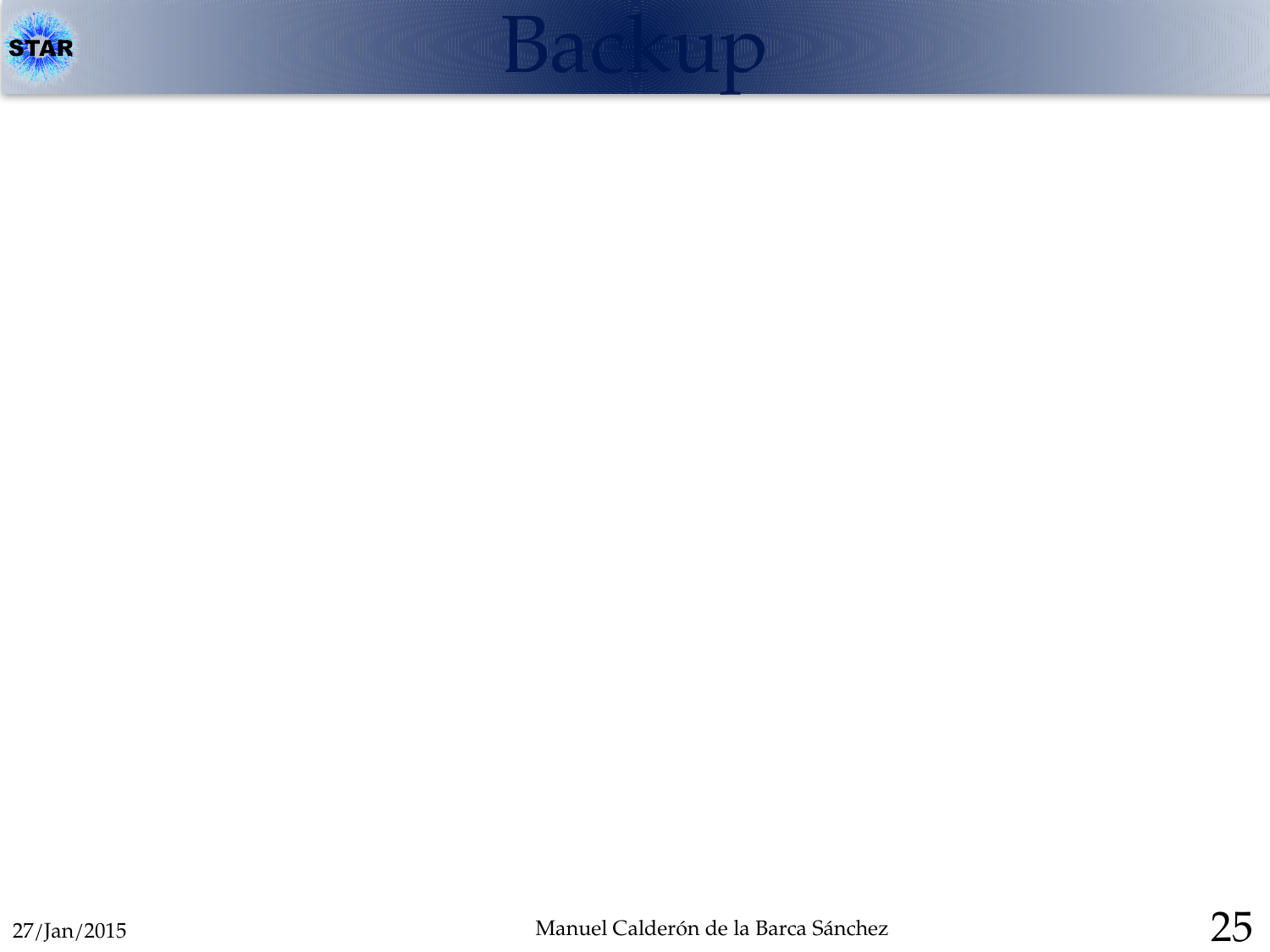

# Backup

25
Manuel Calderón de la Barca Sánchez
27/Jan/2015